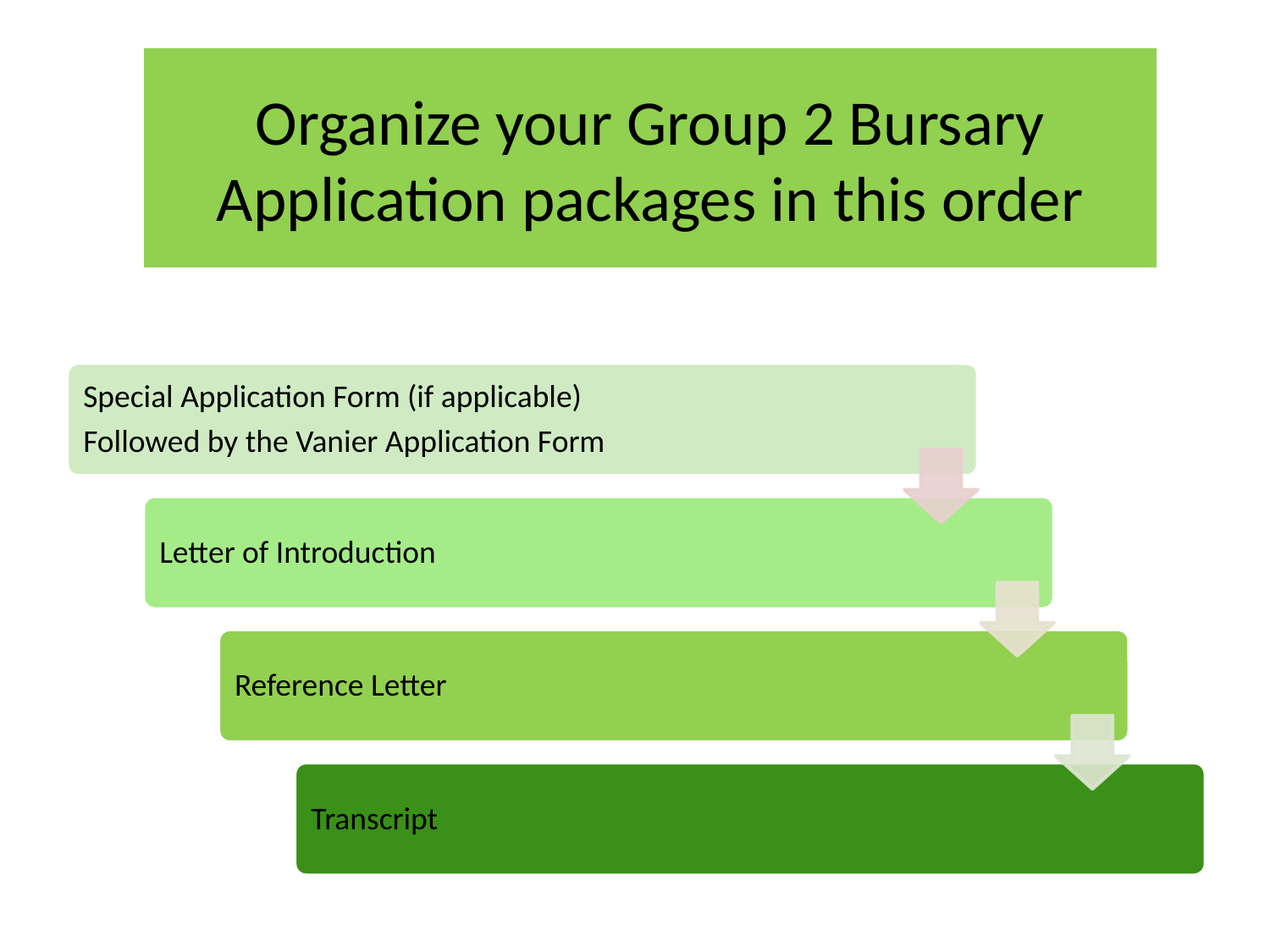

# Organize your Group 2 Bursary Application packages in this order
Special Application Form (if applicable)
Followed by the Vanier Application Form
Letter of Introduction
Reference Letter
Transcript